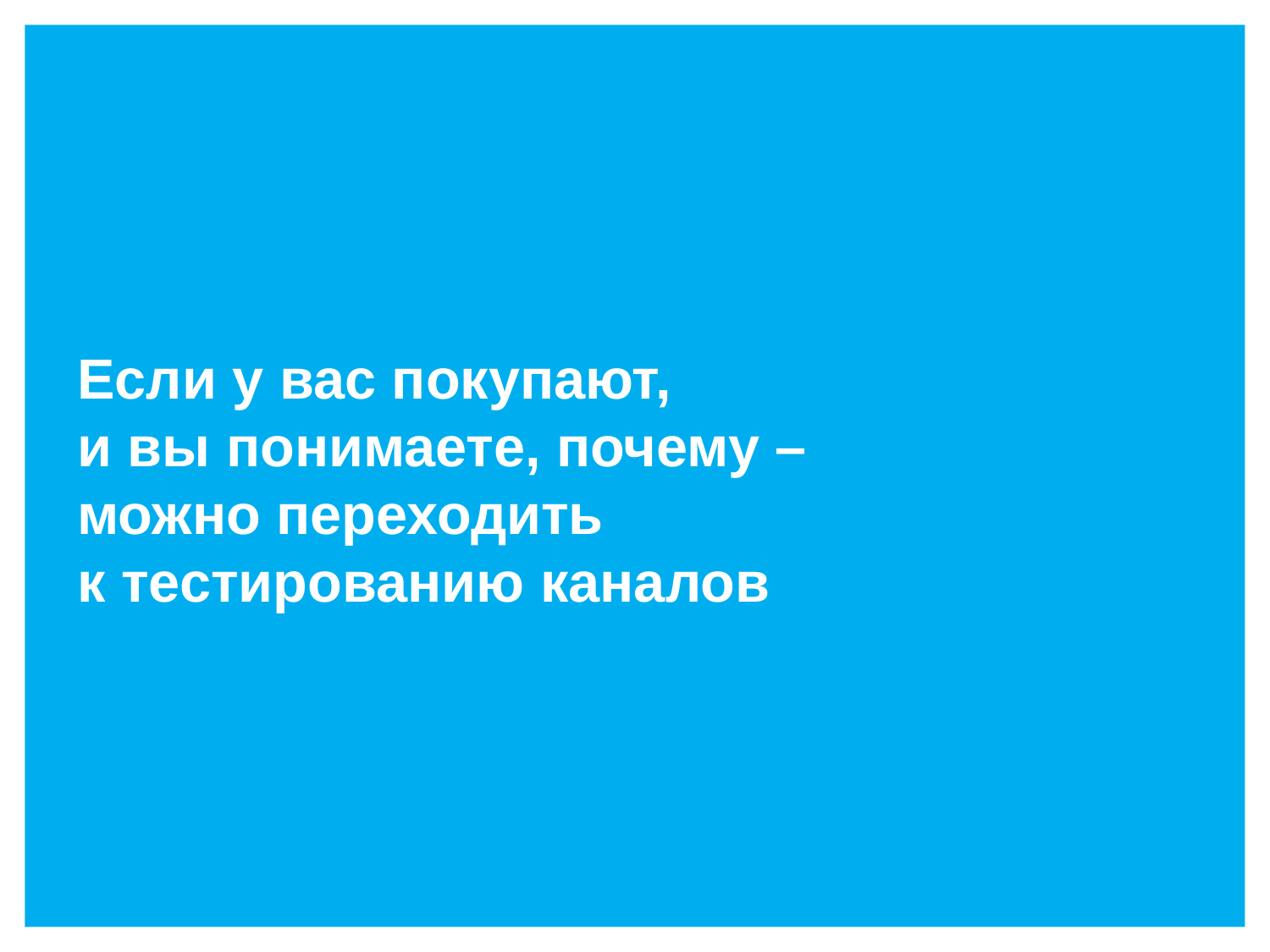

Если у вас покупают,
и вы понимаете, почему –
можно переходить
к тестированию каналов